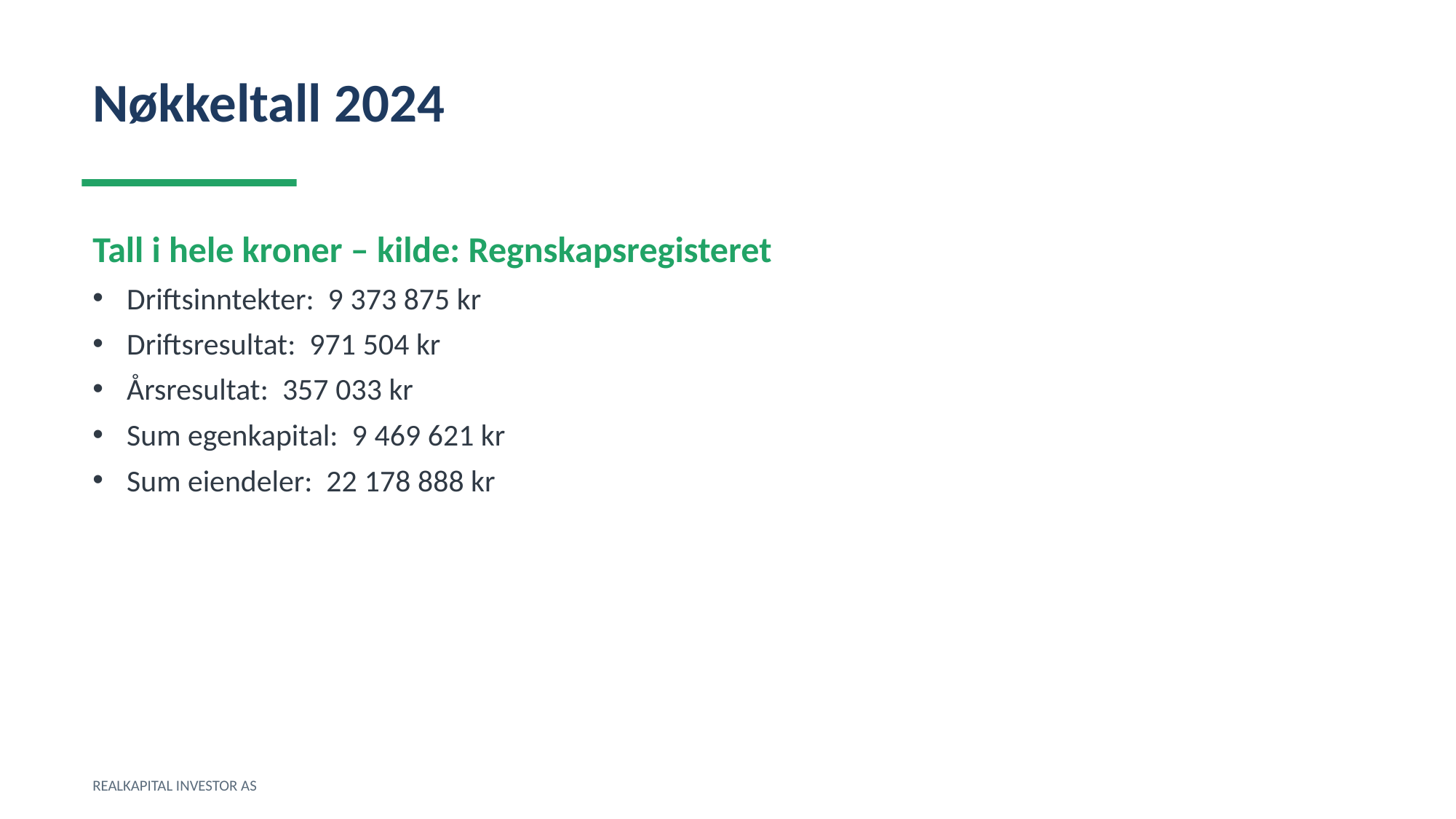

Nøkkeltall 2024

Tall i hele kroner – kilde: Regnskapsregisteret
Driftsinntekter:  9 373 875 kr
Driftsresultat:  971 504 kr
Årsresultat:  357 033 kr
Sum egenkapital:  9 469 621 kr
Sum eiendeler:  22 178 888 kr
REALKAPITAL INVESTOR AS